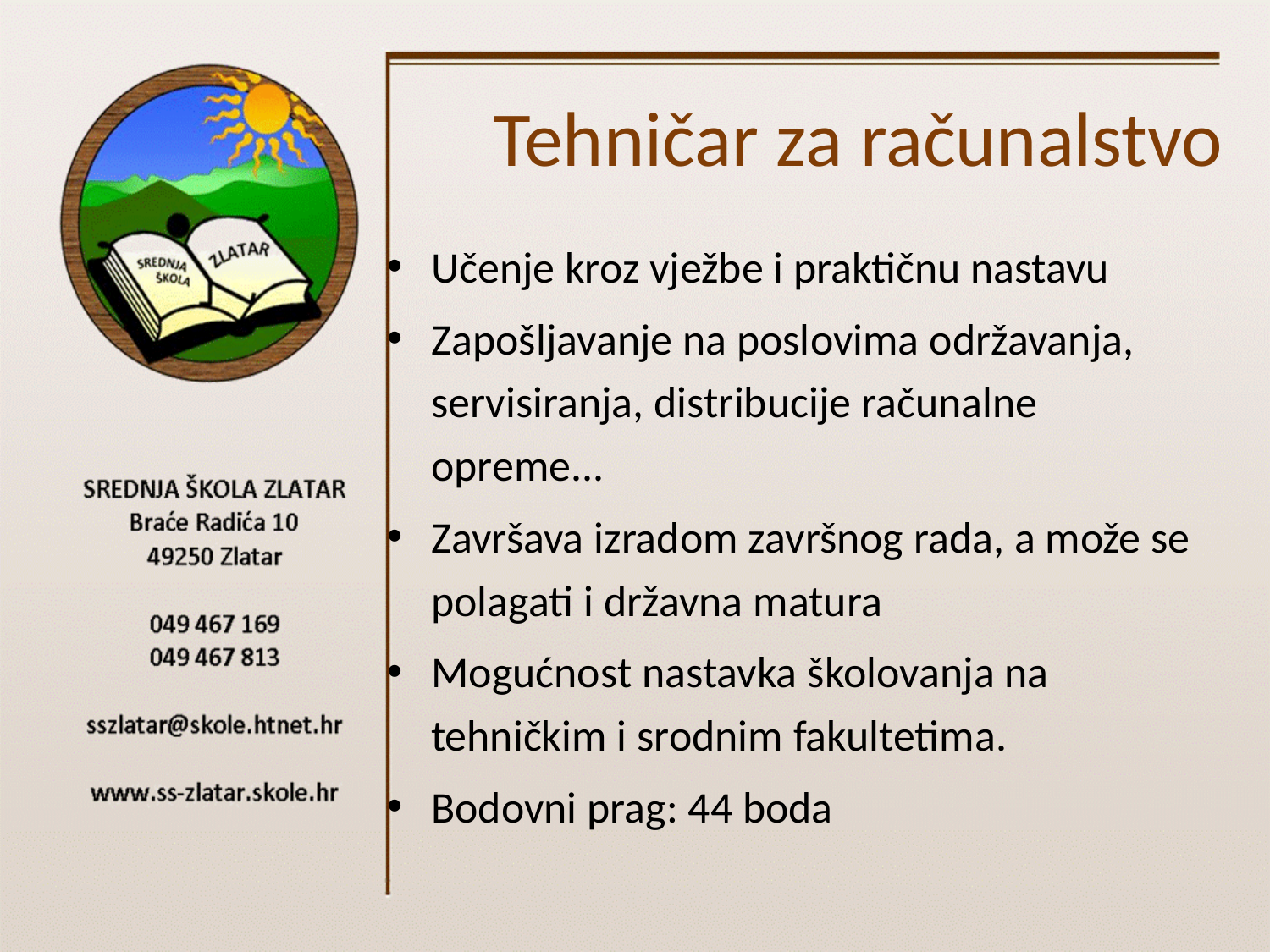

# Tehničar za računalstvo
Učenje kroz vježbe i praktičnu nastavu
Zapošljavanje na poslovima održavanja, servisiranja, distribucije računalne opreme...
Završava izradom završnog rada, a može se polagati i državna matura
Mogućnost nastavka školovanja na tehničkim i srodnim fakultetima.
Bodovni prag: 44 boda